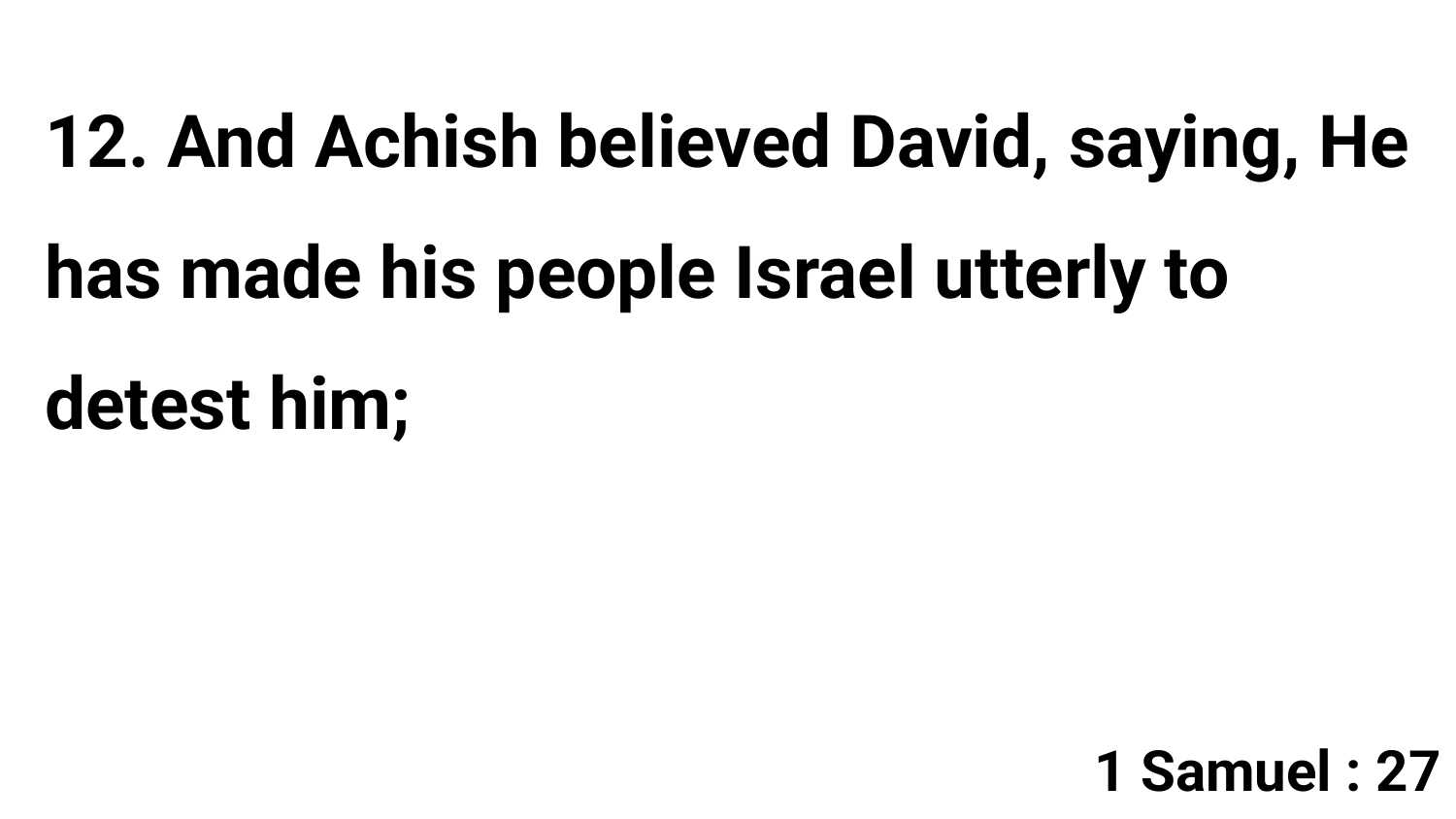

12. And Achish believed David, saying, He has made his people Israel utterly to detest him;
1 Samuel : 27